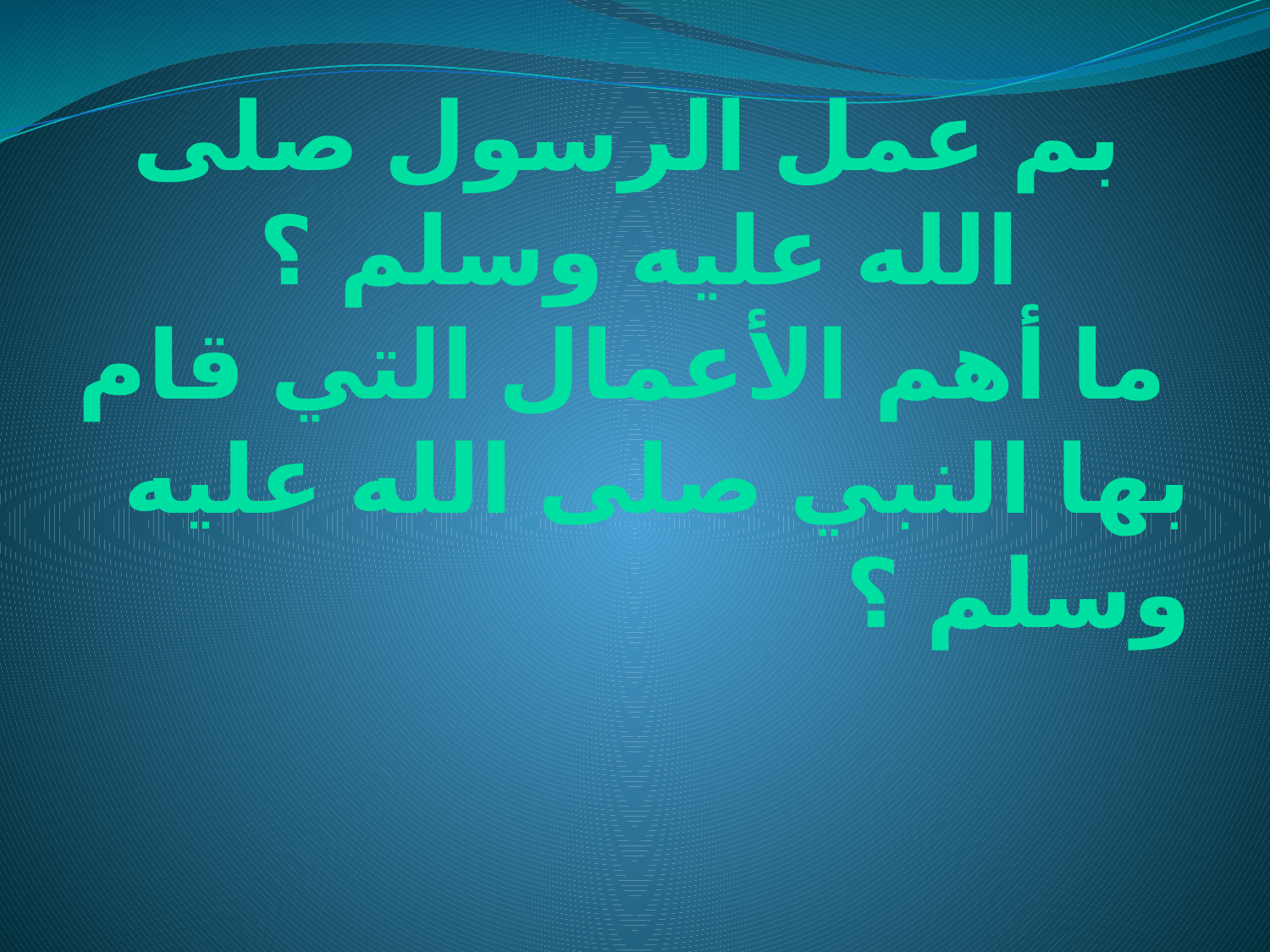

بم عمل الرسول صلى الله عليه وسلم ؟
 ما أهم الأعمال التي قام بها النبي صلى الله عليه وسلم ؟